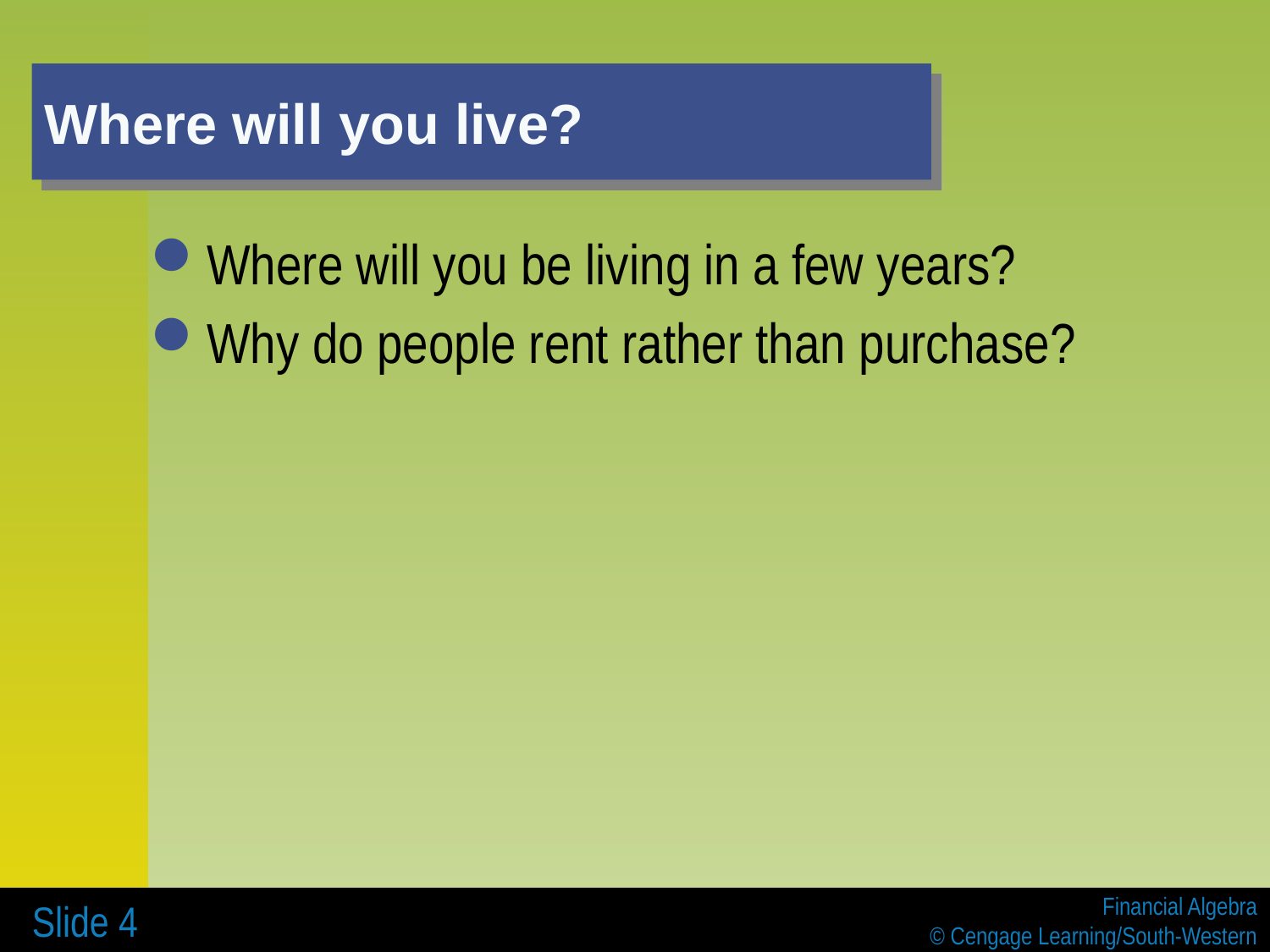

# Where will you live?
Where will you be living in a few years?
Why do people rent rather than purchase?
  Slide 4